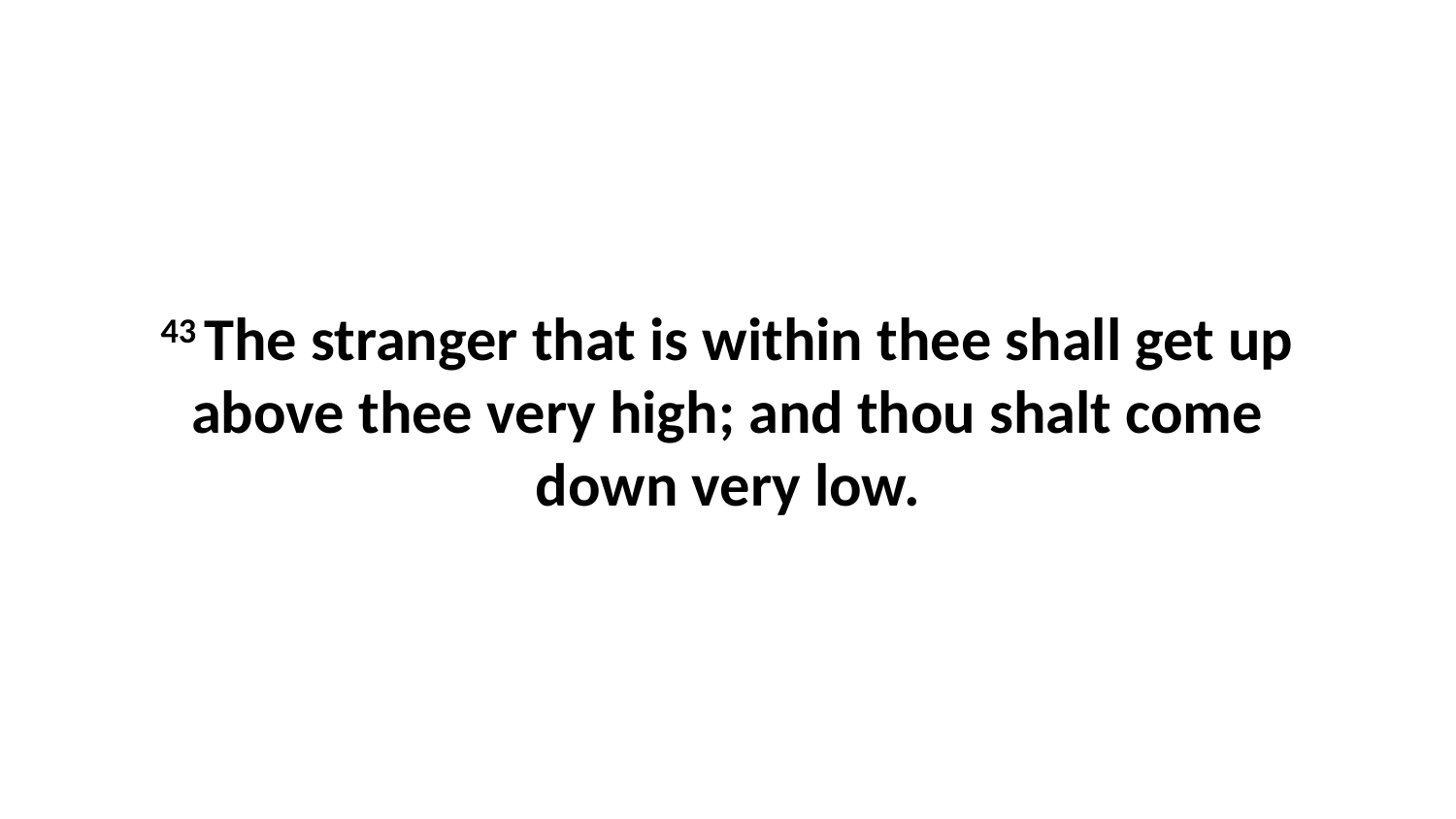

43 The stranger that is within thee shall get up above thee very high; and thou shalt come down very low.